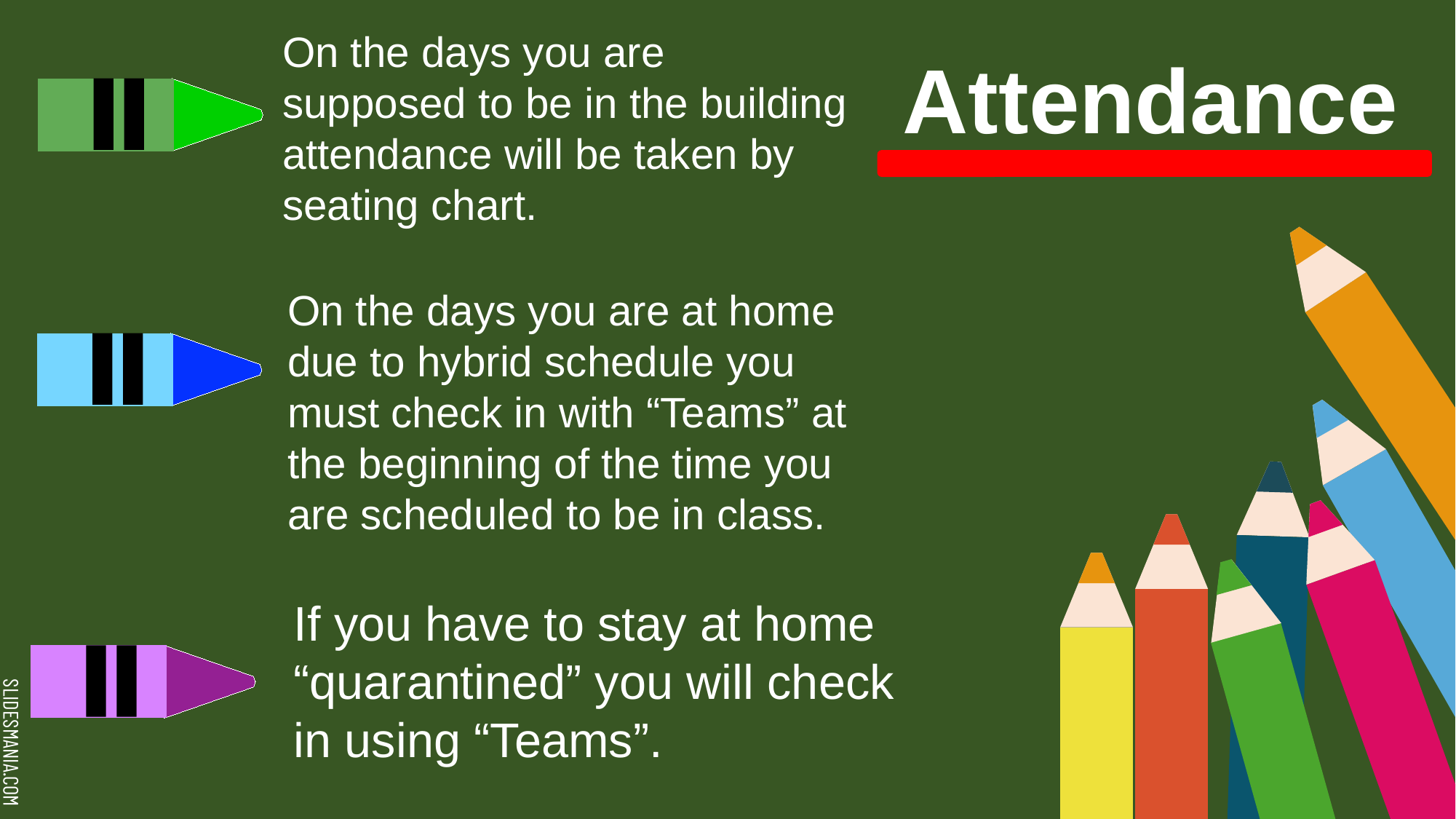

On the days you are supposed to be in the building attendance will be taken by seating chart.
Attendance

On the days you are at home due to hybrid schedule you must check in with “Teams” at the beginning of the time you are scheduled to be in class.

If you have to stay at home “quarantined” you will check in using “Teams”.